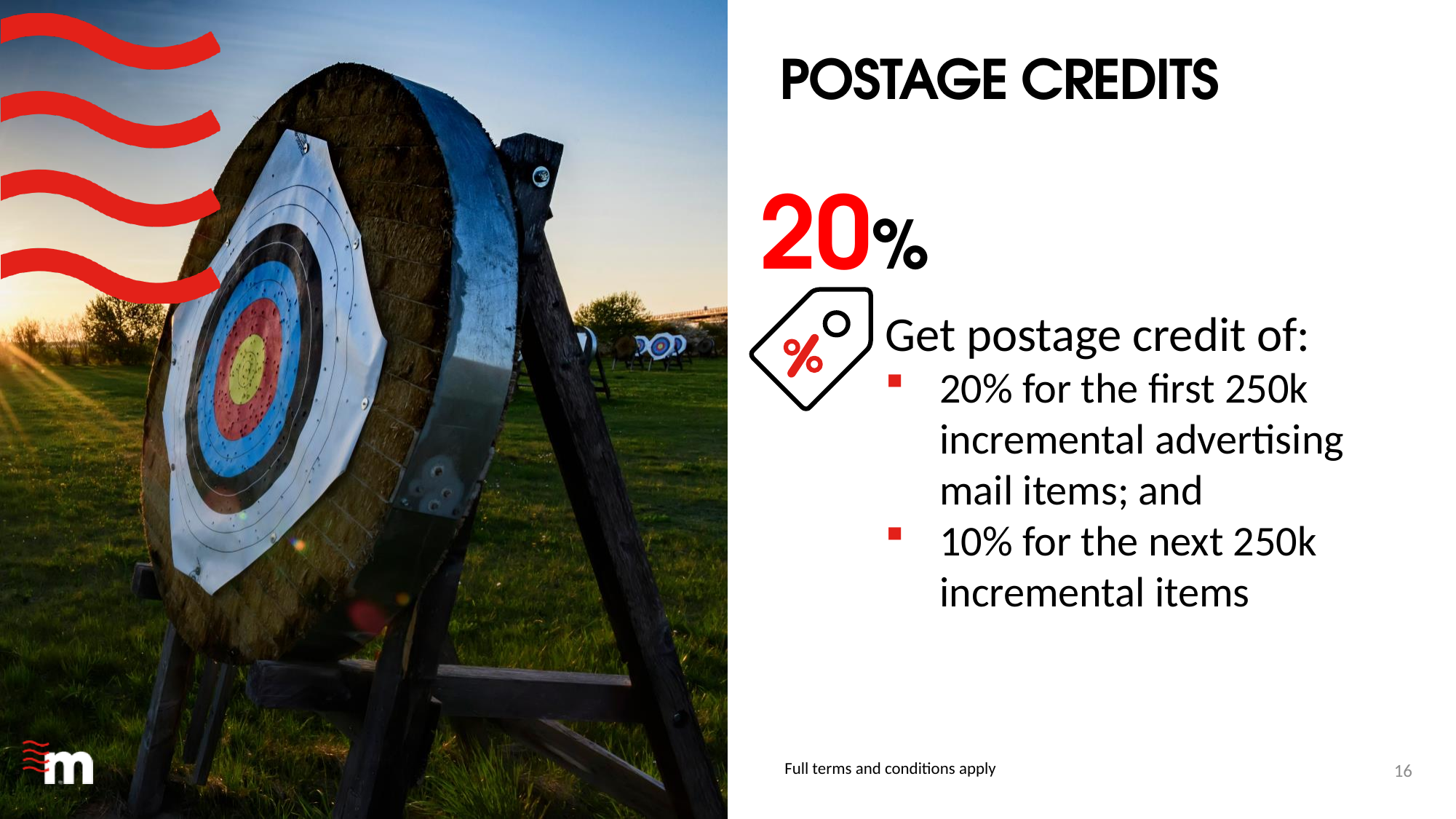

# Postage credits
20%

Get postage credit of:
20% for the first 250k incremental advertising mail items; and
10% for the next 250k incremental items
16
Full terms and conditions apply